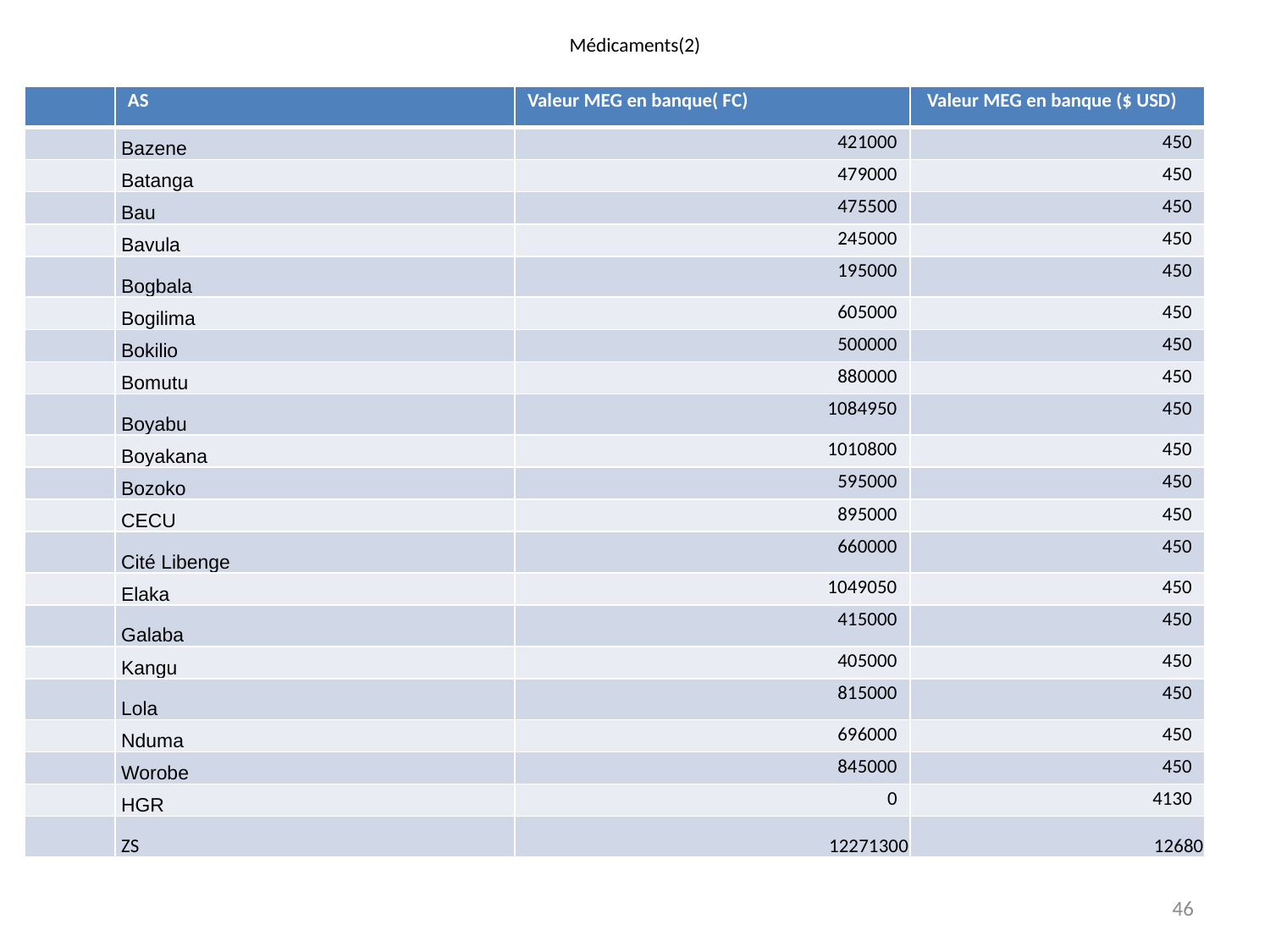

# Médicaments(2)
|  | AS | Valeur MEG en banque( FC) | Valeur MEG en banque ($ USD) |
| --- | --- | --- | --- |
|  | Bazene | 421000 | 450 |
|  | Batanga | 479000 | 450 |
|  | Bau | 475500 | 450 |
|  | Bavula | 245000 | 450 |
|  | Bogbala | 195000 | 450 |
|  | Bogilima | 605000 | 450 |
|  | Bokilio | 500000 | 450 |
|  | Bomutu | 880000 | 450 |
|  | Boyabu | 1084950 | 450 |
|  | Boyakana | 1010800 | 450 |
|  | Bozoko | 595000 | 450 |
|  | CECU | 895000 | 450 |
|  | Cité Libenge | 660000 | 450 |
|  | Elaka | 1049050 | 450 |
|  | Galaba | 415000 | 450 |
|  | Kangu | 405000 | 450 |
|  | Lola | 815000 | 450 |
|  | Nduma | 696000 | 450 |
|  | Worobe | 845000 | 450 |
|  | HGR | 0 | 4130 |
|  | ZS | 12271300 | 12680 |
46